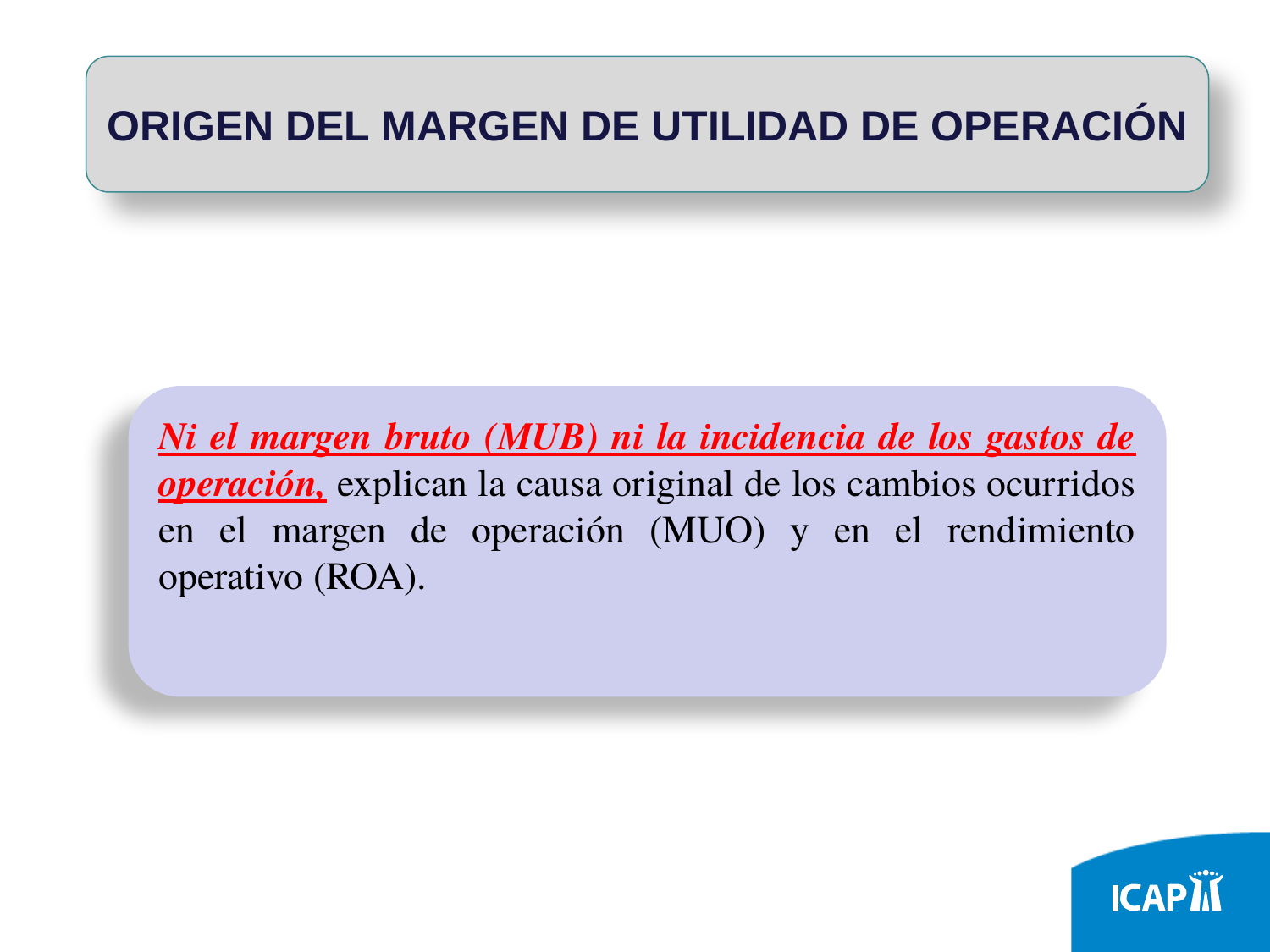

ORIGEN DEL MARGEN DE UTILIDAD DE OPERACIÓN
Ni el margen bruto (MUB) ni la incidencia de los gastos de operación, explican la causa original de los cambios ocurridos en el margen de operación (MUO) y en el rendimiento operativo (ROA).